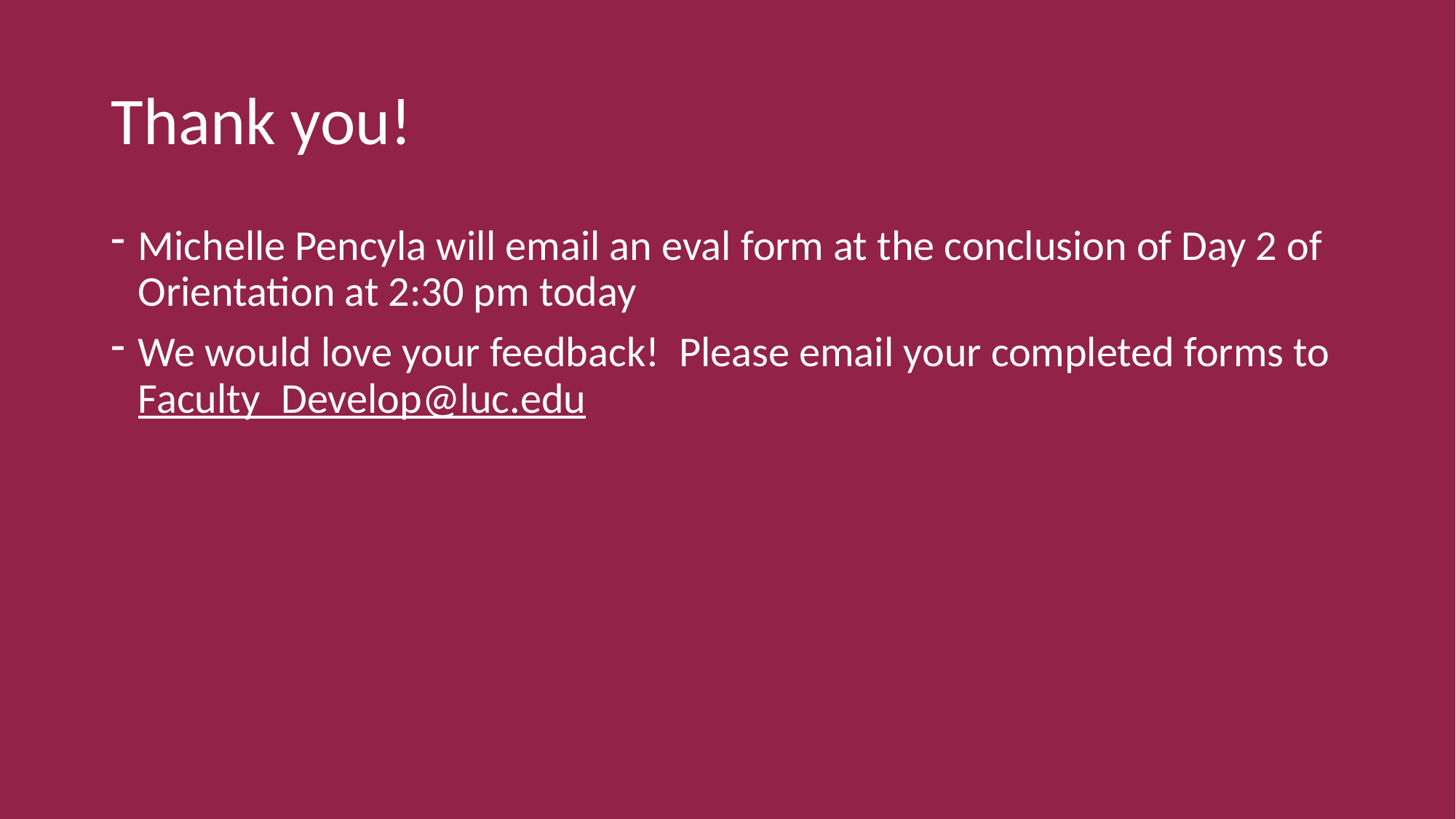

# Thank you!
Michelle Pencyla will email an eval form at the conclusion of Day 2 of Orientation at 2:30 pm today
We would love your feedback!  Please email your completed forms to Faculty_Develop@luc.edu